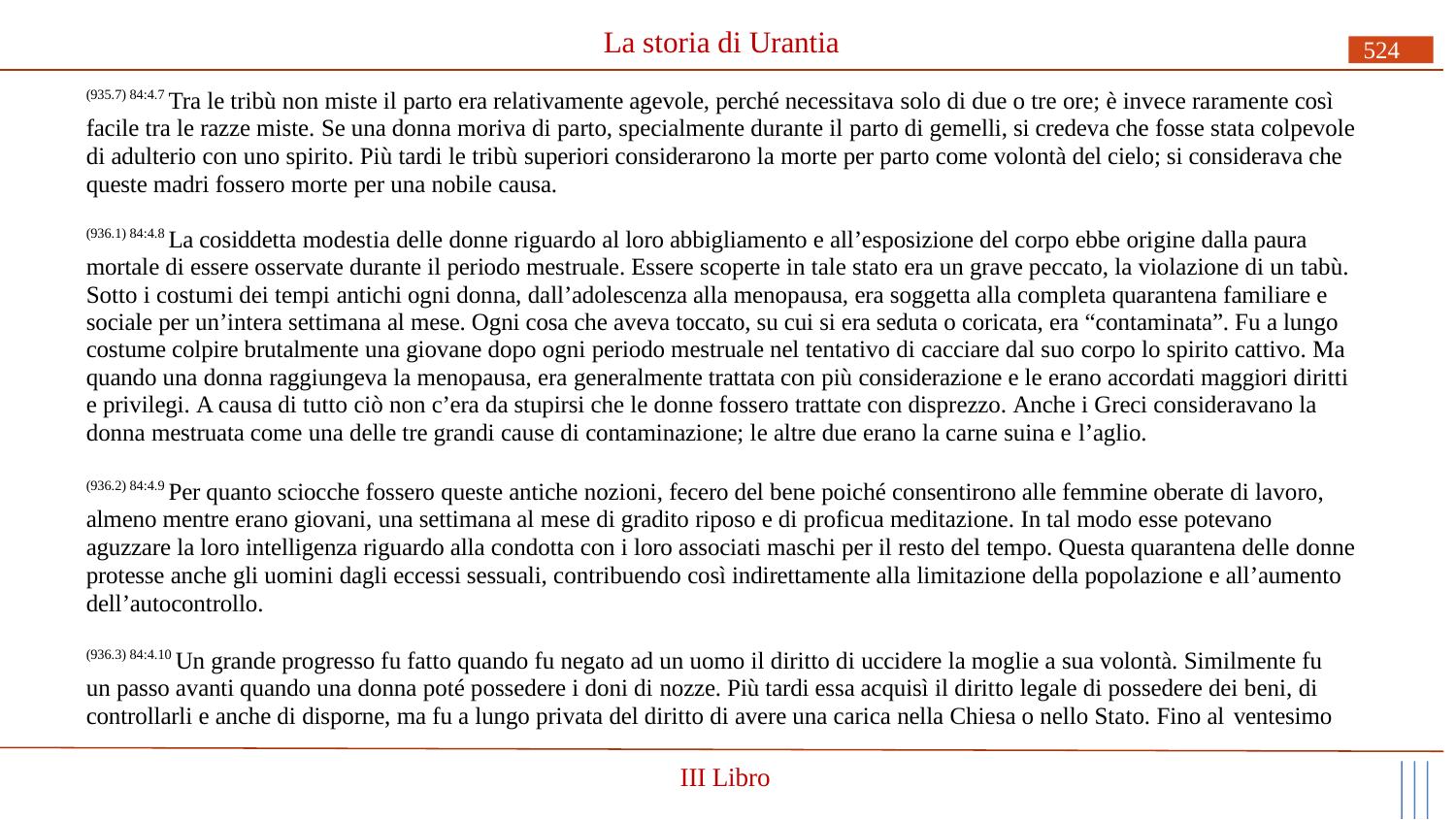

# La storia di Urantia
524

(935.7) 84:4.7 Tra le tribù non miste il parto era relativamente agevole, perché necessitava solo di due o tre ore; è invece raramente così  facile tra le razze miste. Se una donna moriva di parto, specialmente durante il parto di gemelli, si credeva che fosse stata colpevole  di adulterio con uno spirito. Più tardi le tribù superiori considerarono la morte per parto come volontà del cielo; si considerava che  queste madri fossero morte per una nobile causa.

(936.1) 84:4.8 La cosiddetta modestia delle donne riguardo al loro abbigliamento e all’esposizione del corpo ebbe origine dalla paura  mortale di essere osservate durante il periodo mestruale. Essere scoperte in tale stato era un grave peccato, la violazione di un tabù.  Sotto i costumi dei tempi antichi ogni donna, dall’adolescenza alla menopausa, era soggetta alla completa quarantena familiare e  sociale per un’intera settimana al mese. Ogni cosa che aveva toccato, su cui si era seduta o coricata, era “contaminata”. Fu a lungo  costume colpire brutalmente una giovane dopo ogni periodo mestruale nel tentativo di cacciare dal suo corpo lo spirito cattivo. Ma  quando una donna raggiungeva la menopausa, era generalmente trattata con più considerazione e le erano accordati maggiori diritti  e privilegi. A causa di tutto ciò non c’era da stupirsi che le donne fossero trattate con disprezzo. Anche i Greci consideravano la  donna mestruata come una delle tre grandi cause di contaminazione; le altre due erano la carne suina e l’aglio.

(936.2) 84:4.9 Per quanto sciocche fossero queste antiche nozioni, fecero del bene poiché consentirono alle femmine oberate di lavoro,  almeno mentre erano giovani, una settimana al mese di gradito riposo e di proficua meditazione. In tal modo esse potevano  aguzzare la loro intelligenza riguardo alla condotta con i loro associati maschi per il resto del tempo. Questa quarantena delle donne  protesse anche gli uomini dagli eccessi sessuali, contribuendo così indirettamente alla limitazione della popolazione e all’aumento  dell’autocontrollo.

(936.3) 84:4.10 Un grande progresso fu fatto quando fu negato ad un uomo il diritto di uccidere la moglie a sua volontà. Similmente fu  un passo avanti quando una donna poté possedere i doni di nozze. Più tardi essa acquisì il diritto legale di possedere dei beni, di  controllarli e anche di disporne, ma fu a lungo privata del diritto di avere una carica nella Chiesa o nello Stato. Fino al ventesimo

III Libro